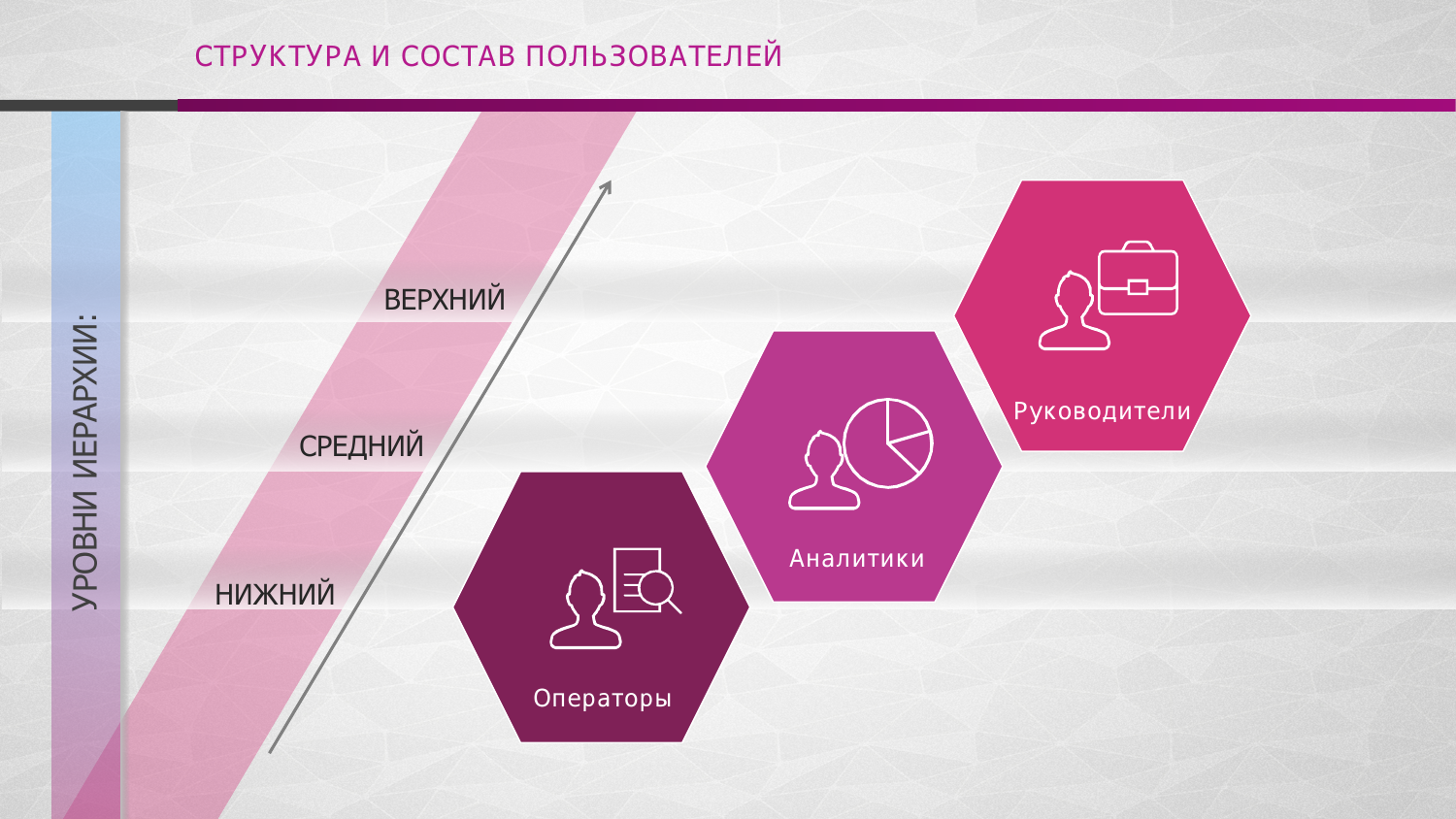

СТРУКТУРА И СОСТАВ ПОЛЬЗОВАТЕЛЕЙ

ВЕРХНИЙ

Руководители

СРЕДНИЙ

УРОВНИ ИЕРАРХИИ:

Аналитики

НИЖНИЙ
Операторы